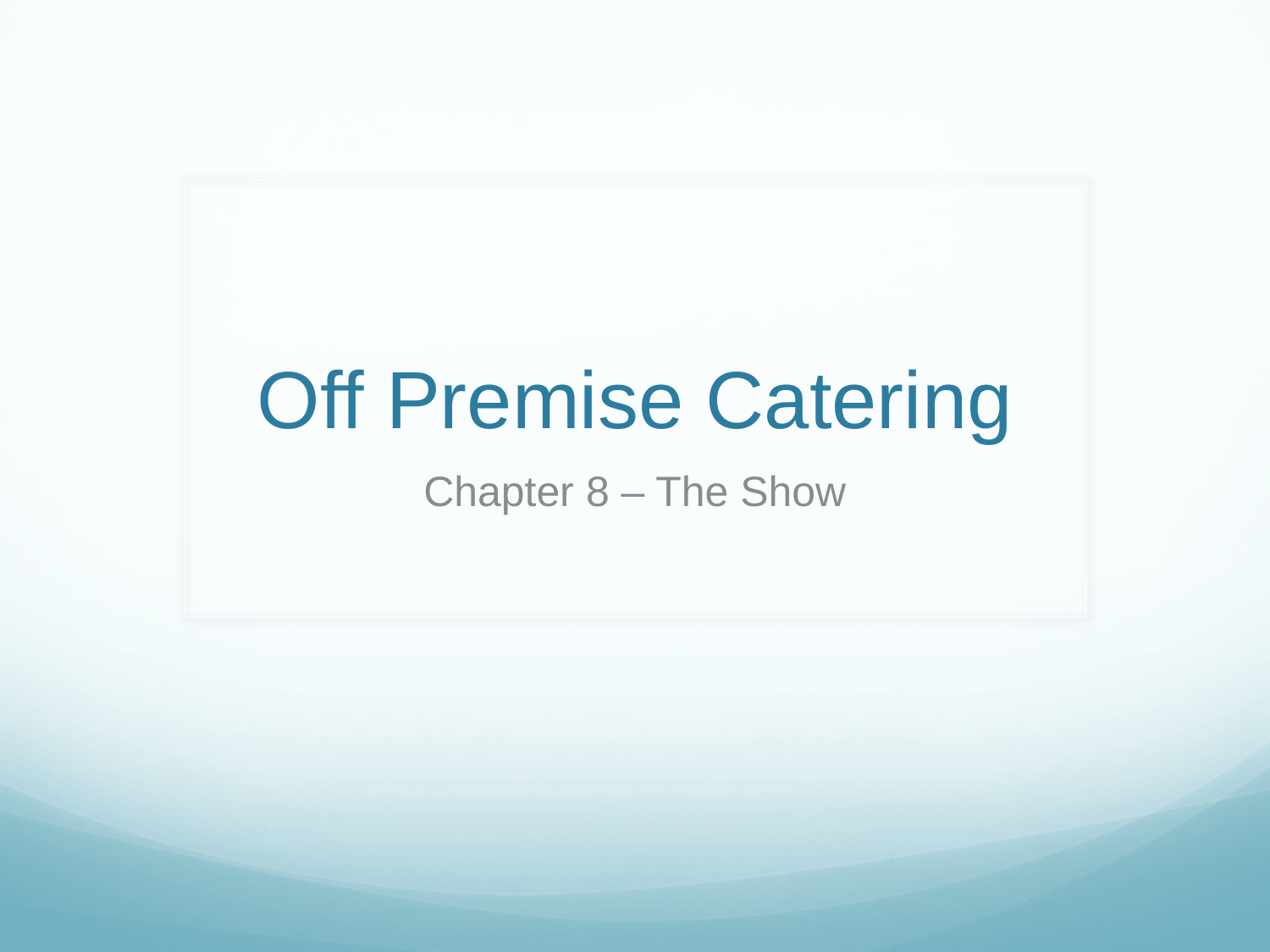

# Off Premise Catering
Chapter 8 – The Show